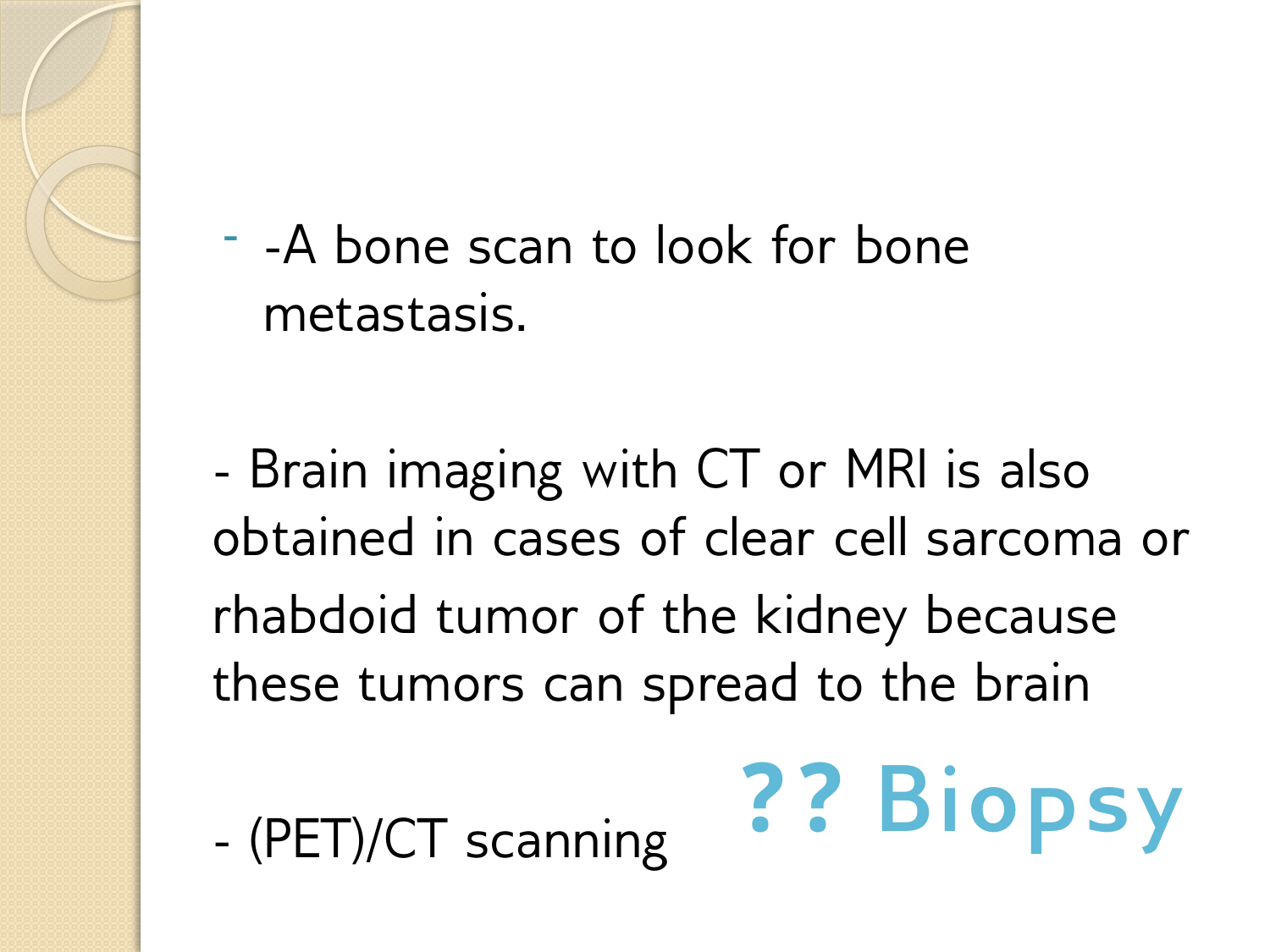

#
-A bone scan to look for bone metastasis.

- Brain imaging with CT or MRI is also obtained in cases of clear cell sarcoma or
rhabdoid tumor of the kidney because these tumors can spread to the brain

- (PET)/CT scanning
Biopsy ??